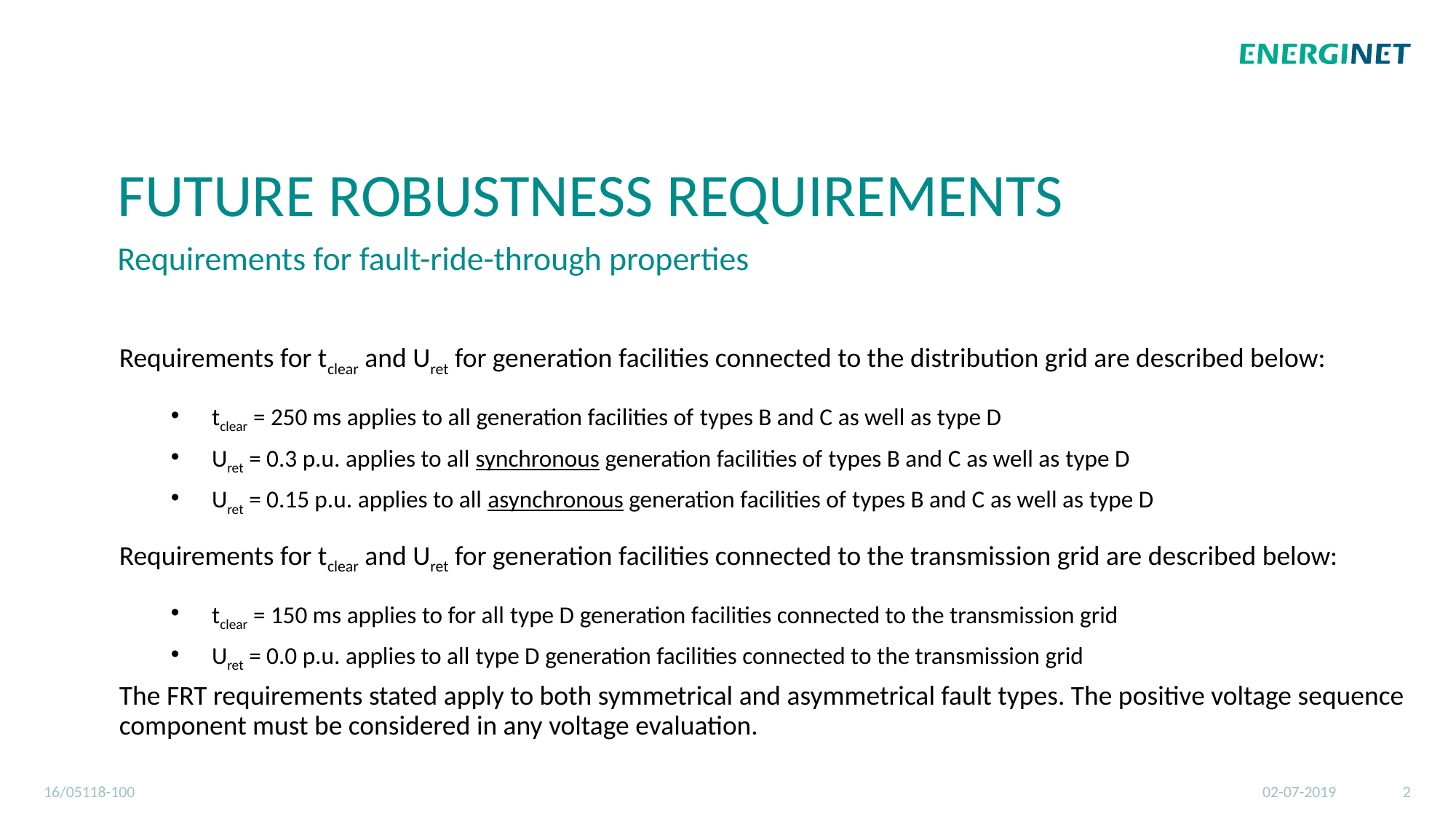

# Future robustness requirements
Requirements for fault-ride-through properties
Requirements for tclear and Uret for generation facilities connected to the distribution grid are described below:

tclear = 250 ms applies to all generation facilities of types B and C as well as type D
Uret = 0.3 p.u. applies to all synchronous generation facilities of types B and C as well as type D
Uret = 0.15 p.u. applies to all asynchronous generation facilities of types B and C as well as type D

Requirements for tclear and Uret for generation facilities connected to the transmission grid are described below:

tclear = 150 ms applies to for all type D generation facilities connected to the transmission grid
Uret = 0.0 p.u. applies to all type D generation facilities connected to the transmission grid
The FRT requirements stated apply to both symmetrical and asymmetrical fault types. The positive voltage sequence component must be considered in any voltage evaluation.

16/05118-100
02-07-2019
2